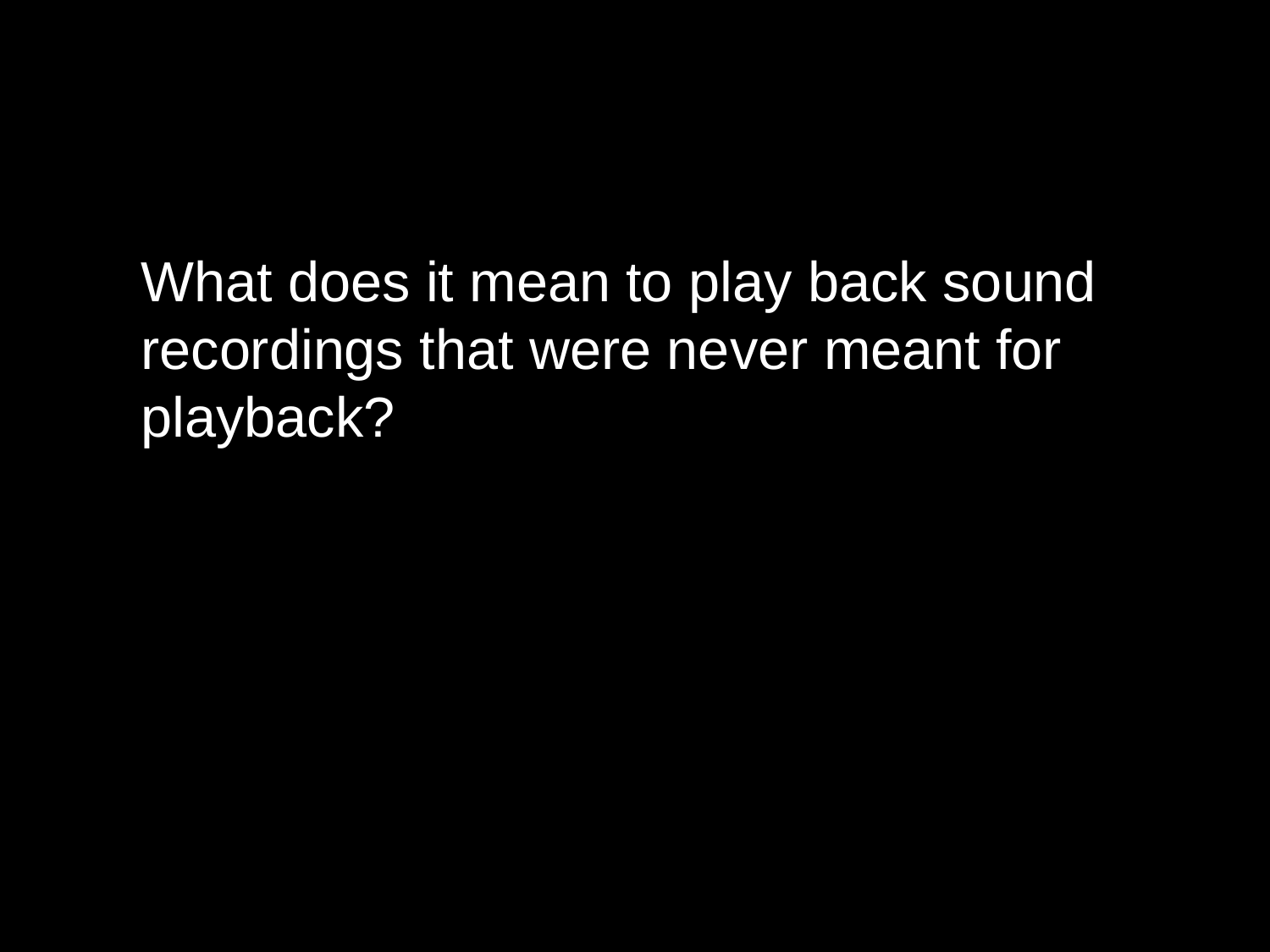

What does it mean to play back sound recordings that were never meant for playback?